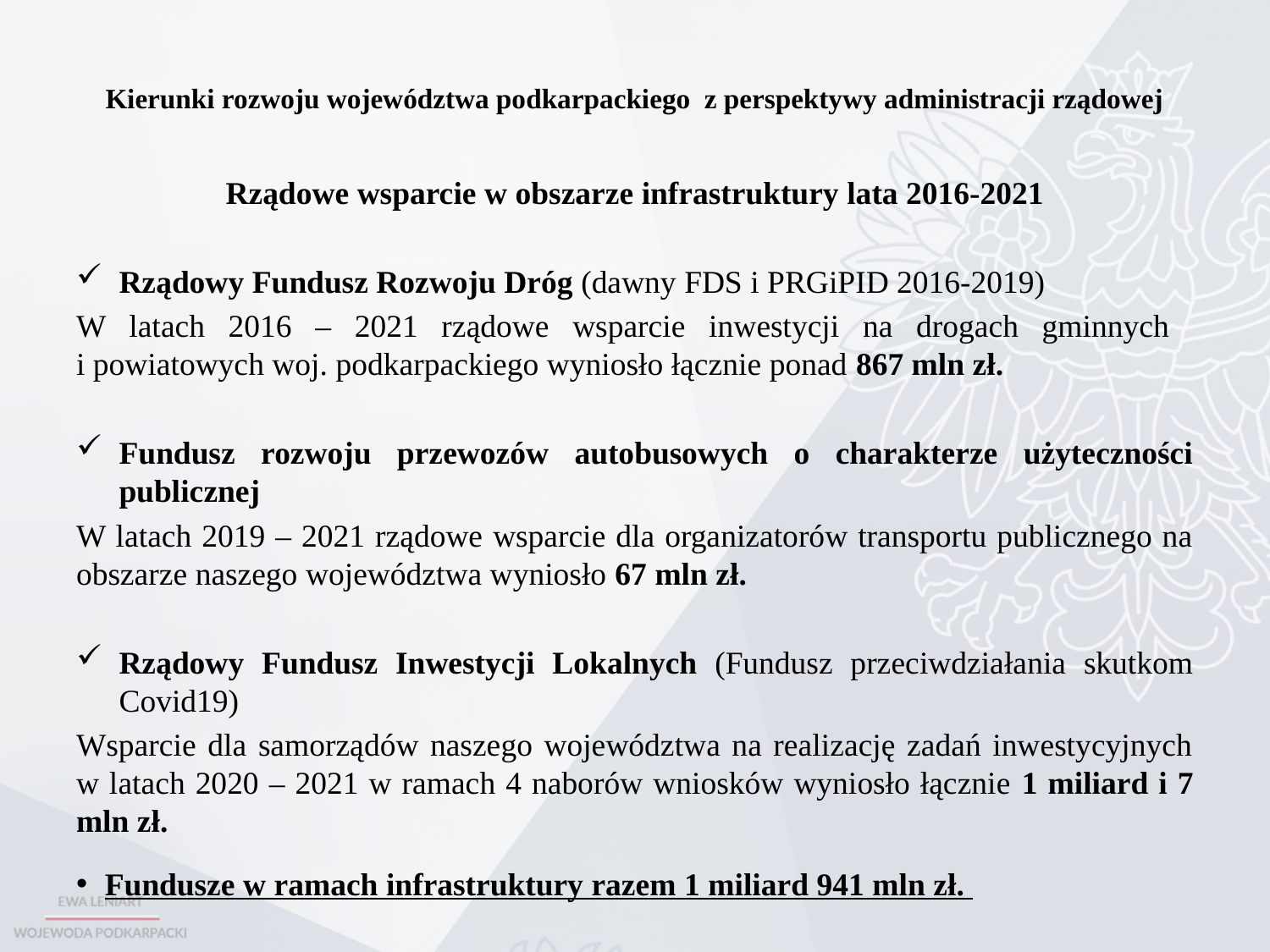

# Kierunki rozwoju województwa podkarpackiego  z perspektywy administracji rządowej
Rządowe wsparcie w obszarze infrastruktury lata 2016-2021

Rządowy Fundusz Rozwoju Dróg (dawny FDS i PRGiPID 2016-2019)
W latach 2016 – 2021 rządowe wsparcie inwestycji na drogach gminnych
i powiatowych woj. podkarpackiego wyniosło łącznie ponad 867 mln zł.

Fundusz rozwoju przewozów autobusowych o charakterze użyteczności publicznej
W latach 2019 – 2021 rządowe wsparcie dla organizatorów transportu publicznego na obszarze naszego województwa wyniosło 67 mln zł.

Rządowy Fundusz Inwestycji Lokalnych (Fundusz przeciwdziałania skutkom Covid19)
Wsparcie dla samorządów naszego województwa na realizację zadań inwestycyjnych w latach 2020 – 2021 w ramach 4 naborów wniosków wyniosło łącznie 1 miliard i 7 mln zł.
Fundusze w ramach infrastruktury razem 1 miliard 941 mln zł.